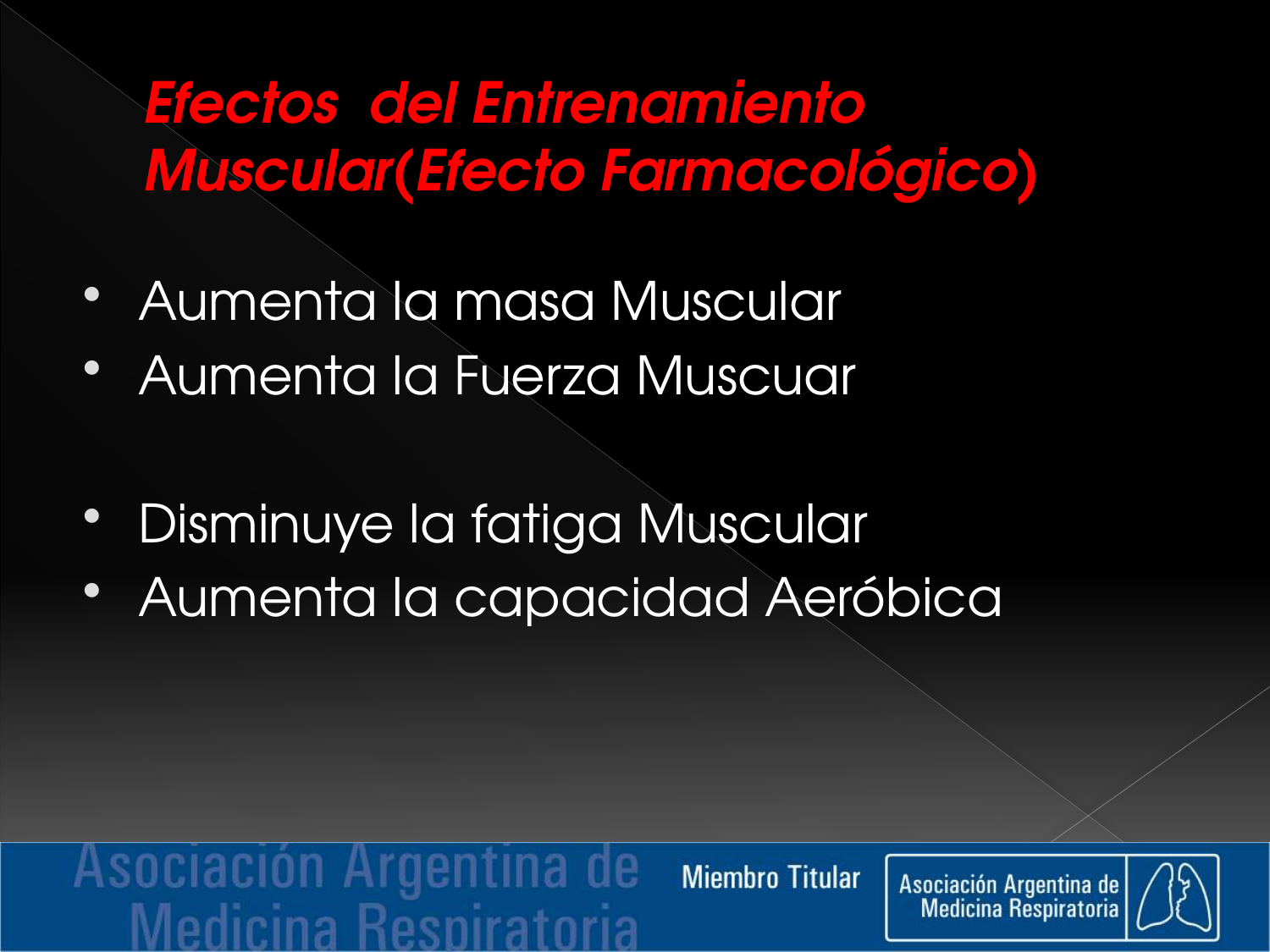

# Efectos  del Entrenamiento Muscular(Efecto Farmacológico)
Aumenta la masa Muscular
Aumenta la Fuerza Muscuar

Disminuye la fatiga Muscular
Aumenta la capacidad Aeróbica